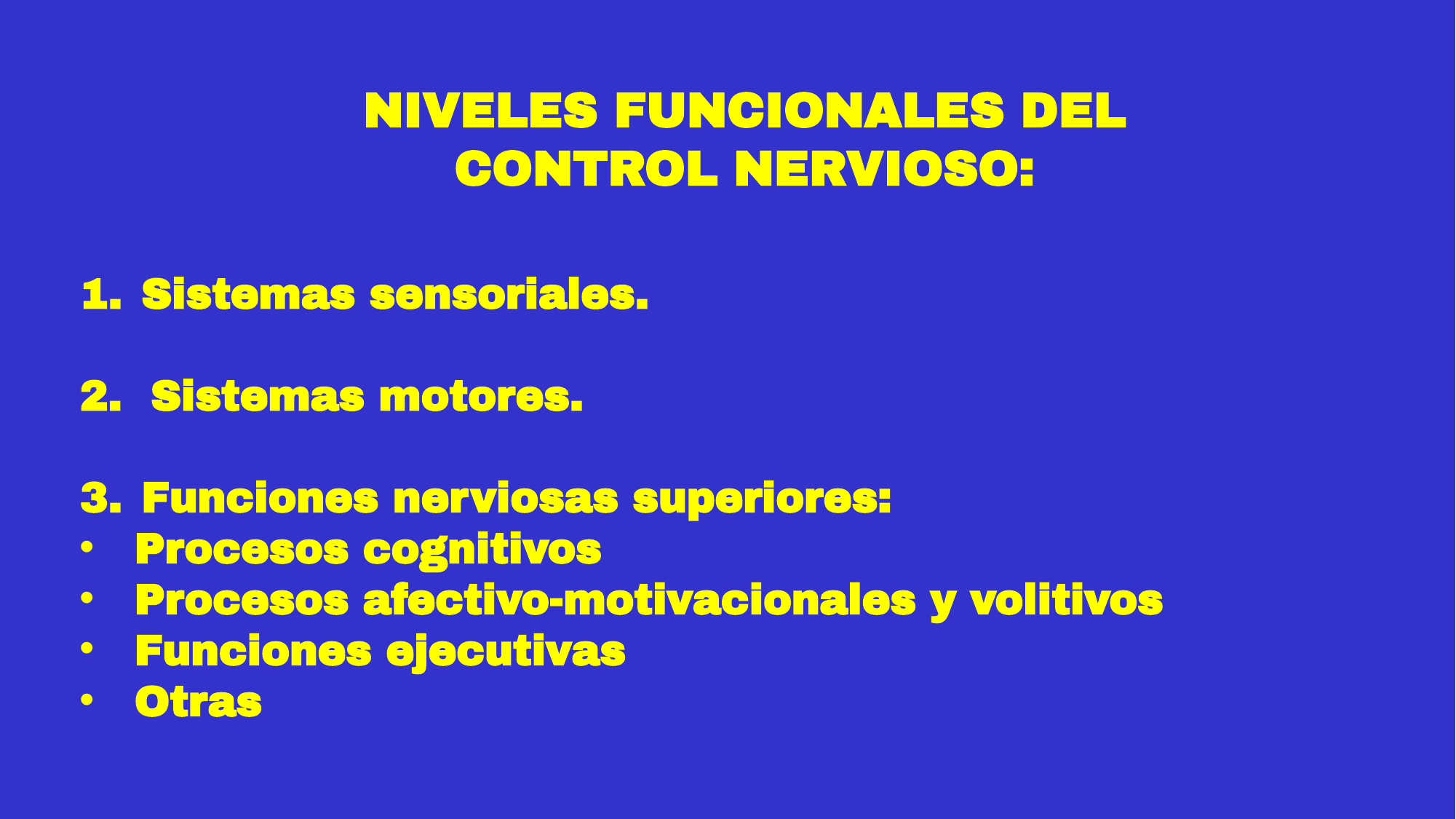

NIVELES FUNCIONALES DEL CONTROL NERVIOSO:
Sistemas sensoriales.

2.  Sistemas motores.

Funciones nerviosas superiores:
Procesos cognitivos
Procesos afectivo-motivacionales y volitivos
Funciones ejecutivas
Otras